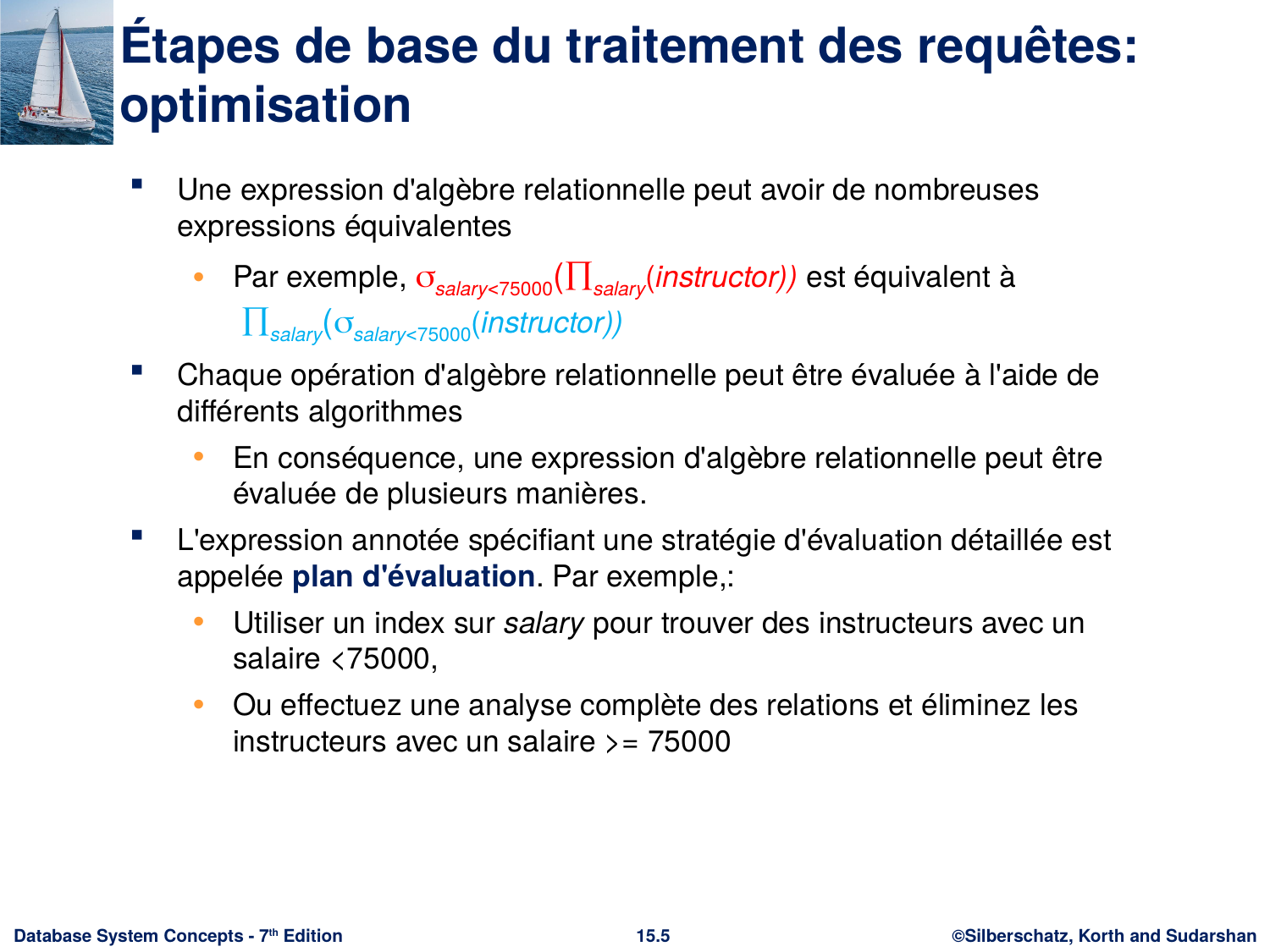

# Étapes de base du traitement des requêtes: optimisation
Une expression d'algèbre relationnelle peut avoir de nombreuses expressions équivalentes
Par exemple, σsalary<75000(∏salary(instructor)) est équivalent à
 ∏salary(σsalary<75000(instructor))
Chaque opération d'algèbre relationnelle peut être évaluée à l'aide de différents algorithmes
En conséquence, une expression d'algèbre relationnelle peut être évaluée de plusieurs manières.
L'expression annotée spécifiant une stratégie d'évaluation détaillée est appelée plan d'évaluation. Par exemple,:
Utiliser un index sur salary pour trouver des instructeurs avec un salaire <75000,
Ou effectuez une analyse complète des relations et éliminez les instructeurs avec un salaire >= 75000